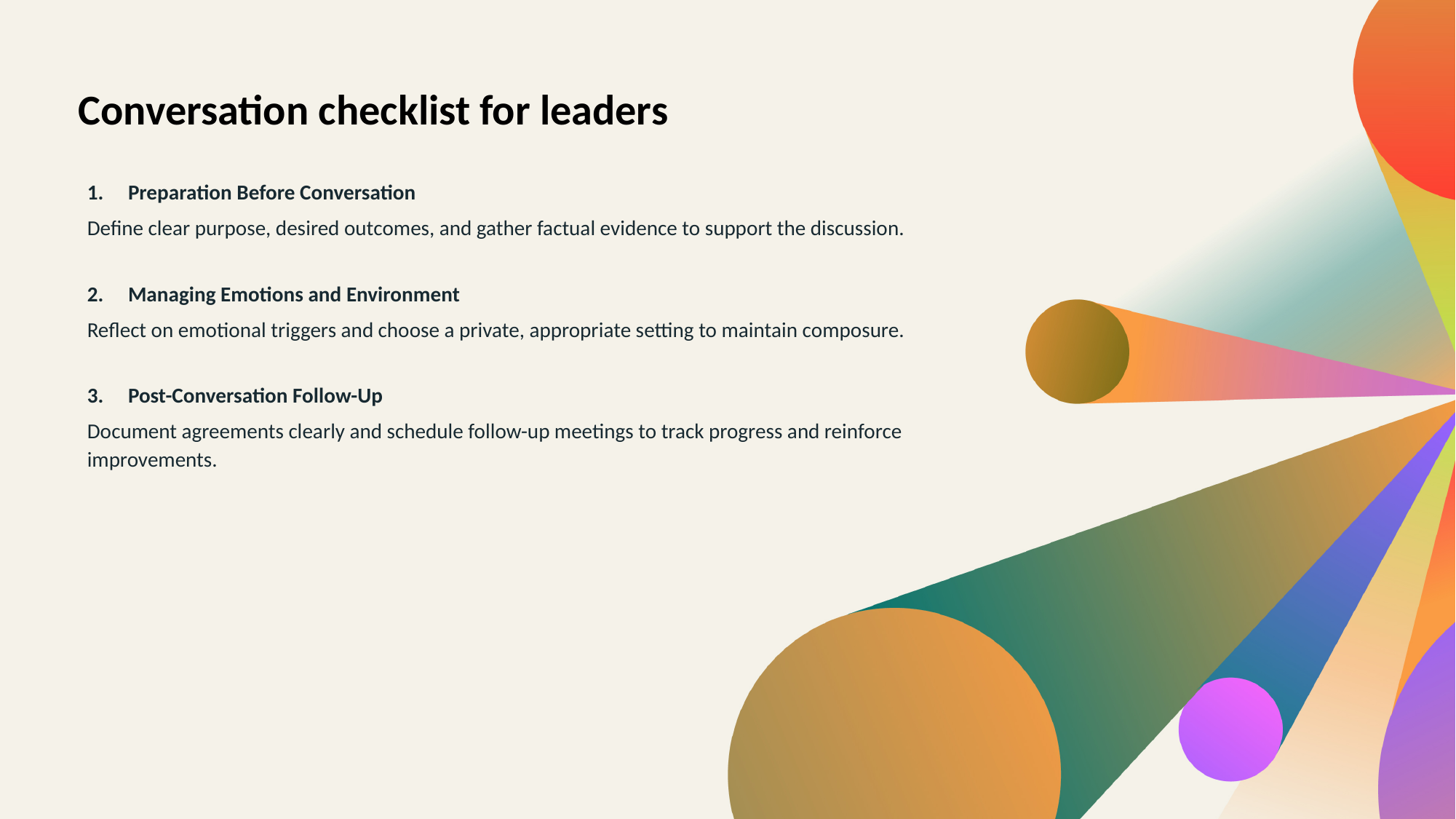

Conversation checklist for leaders
Preparation Before Conversation
Define clear purpose, desired outcomes, and gather factual evidence to support the discussion.
Managing Emotions and Environment
Reflect on emotional triggers and choose a private, appropriate setting to maintain composure.
Post-Conversation Follow-Up
Document agreements clearly and schedule follow-up meetings to track progress and reinforce improvements.